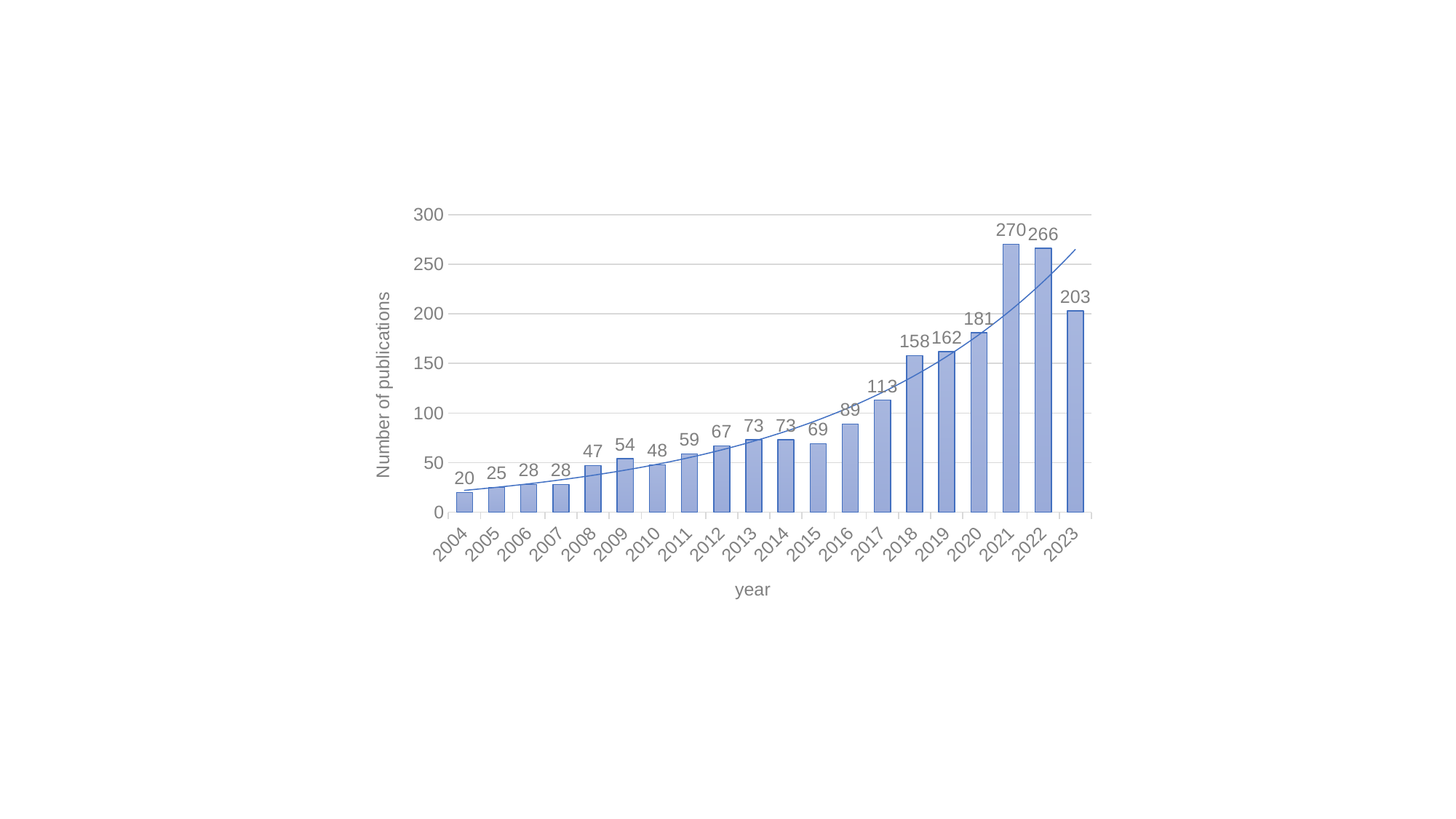

### Chart

| Category |  |
|---|---|
| 2004 | 20.0 |
| 2005 | 25.0 |
| 2006 | 28.0 |
| 2007 | 28.0 |
| 2008 | 47.0 |
| 2009 | 54.0 |
| 2010 | 48.0 |
| 2011 | 59.0 |
| 2012 | 67.0 |
| 2013 | 73.0 |
| 2014 | 73.0 |
| 2015 | 69.0 |
| 2016 | 89.0 |
| 2017 | 113.0 |
| 2018 | 158.0 |
| 2019 | 162.0 |
| 2020 | 181.0 |
| 2021 | 270.0 |
| 2022 | 266.0 |
| 2023 | 203.0 |